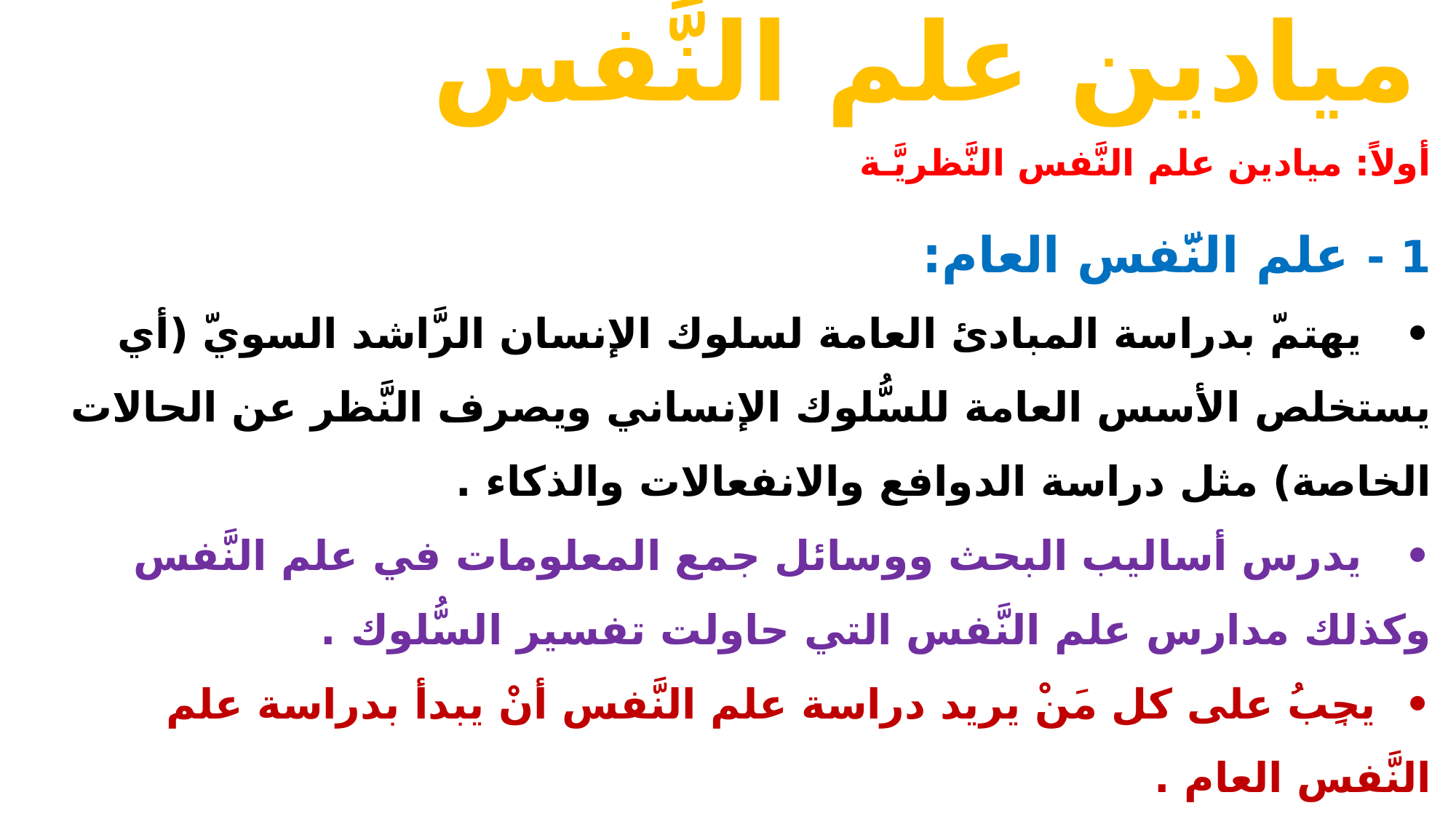

# ميادين علم النَّفس
أولاً: ميادين علم النَّفس النَّظريَّـة
1 - علم النَّفس العام:
•   يهتمّ بدراسة المبادئ العامة لسلوك الإنسان الرَّاشد السويّ (أي يستخلص الأسس العامة للسُّلوك الإنساني ويصرف النَّظر عن الحالات الخاصة) مثل دراسة الدوافع والانفعالات والذكاء .
•   يدرس أساليب البحث ووسائل جمع المعلومات في علم النَّفس وكذلك مدارس علم النَّفس التي حاولت تفسير السُّلوك .
•  يجِبُ على كل مَنْ يريد دراسة علم النَّفس أنْ يبدأ بدراسة علم النَّفس العام .